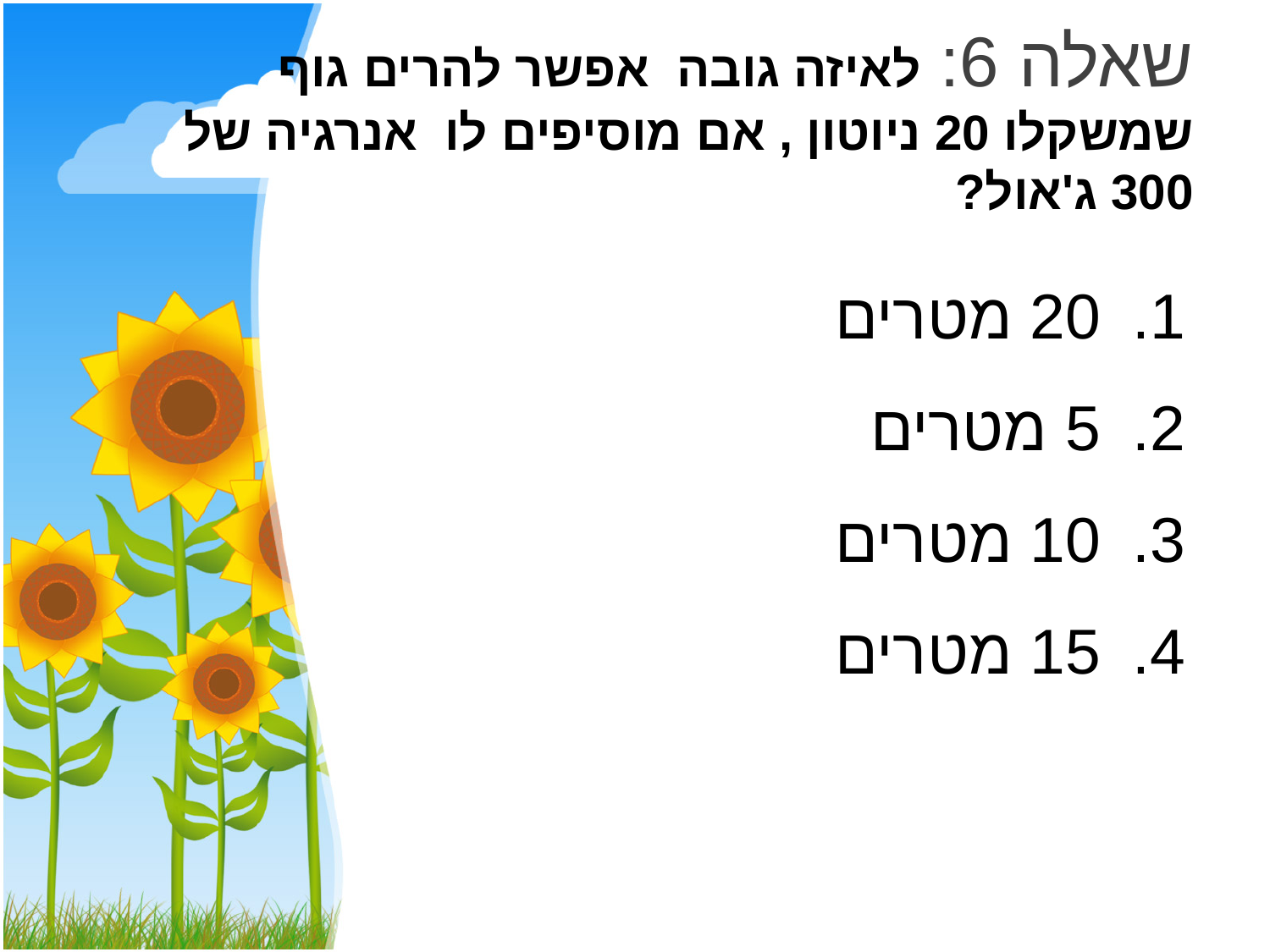

שאלה 6: לאיזה גובה  אפשר להרים גוף שמשקלו 20 ניוטון , אם מוסיפים לו  אנרגיה של  300 ג'אול?
20 מטרים
5 מטרים
10 מטרים
15 מטרים